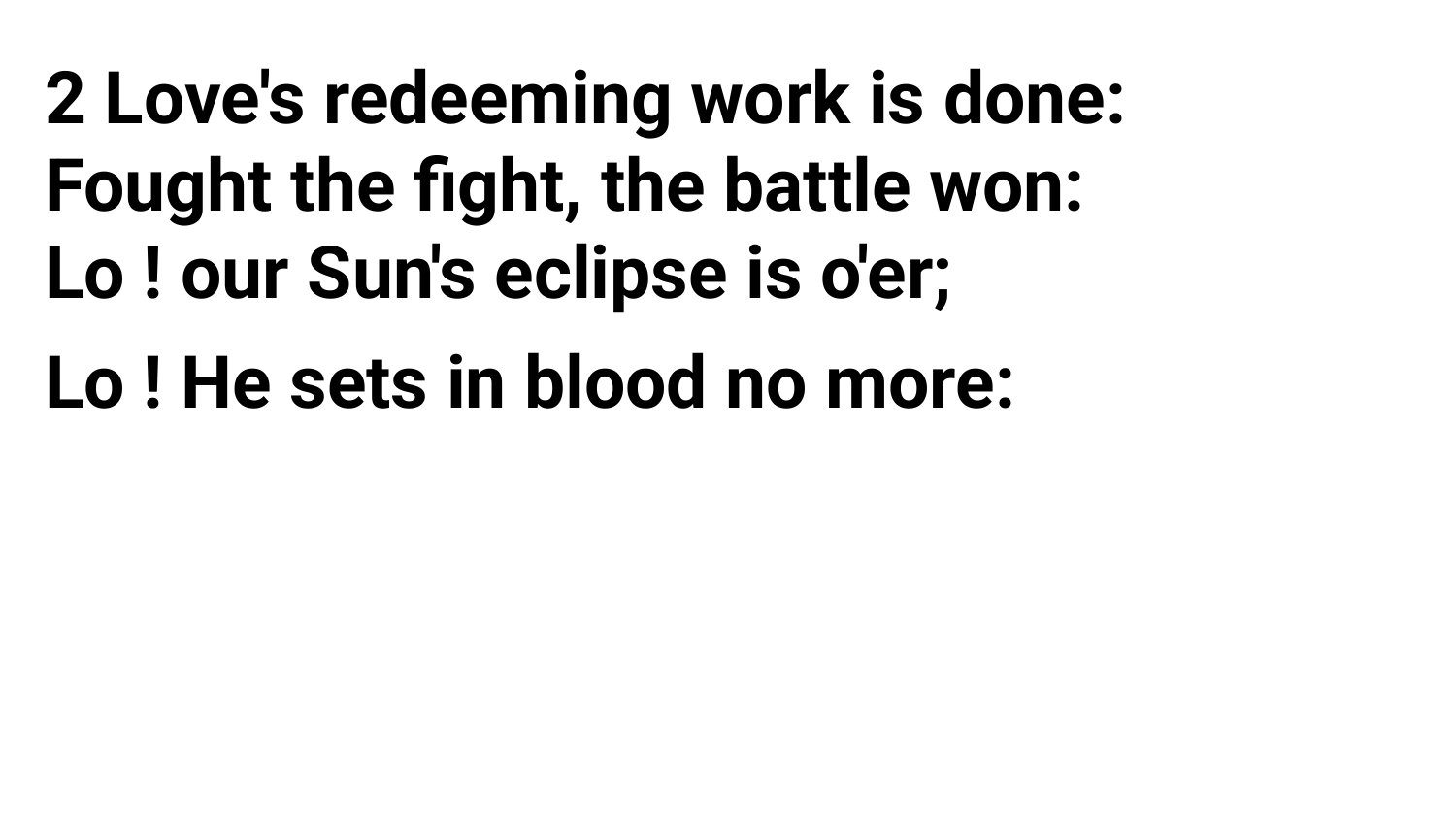

2 Love's redeeming work is done:
Fought the fight, the battle won:
Lo ! our Sun's eclipse is o'er;
Lo ! He sets in blood no more: